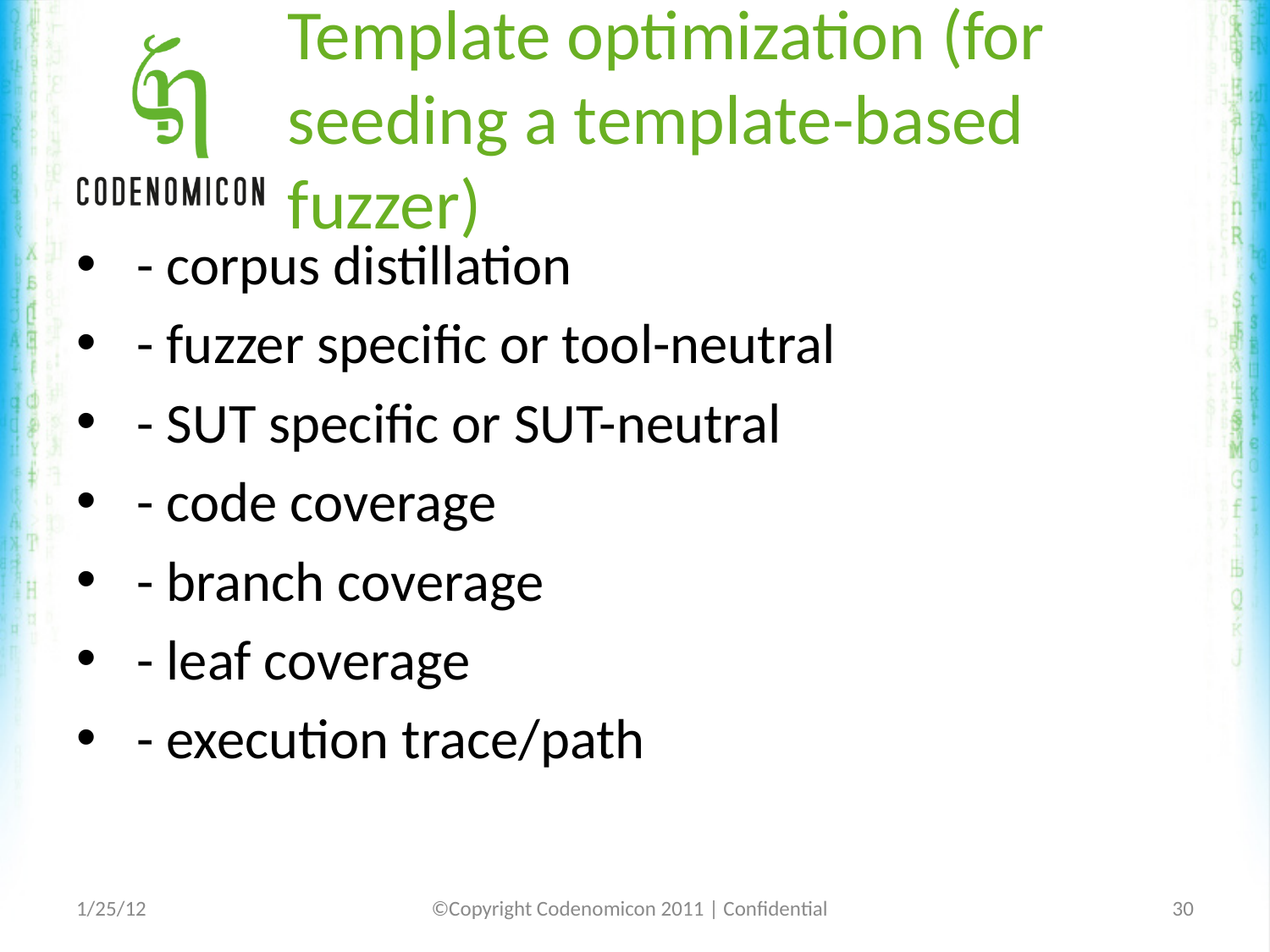

# Template optimization (for seeding a template-based fuzzer)
 - corpus distillation
 - fuzzer specific or tool-neutral
 - SUT specific or SUT-neutral
 - code coverage
 - branch coverage
 - leaf coverage
 - execution trace/path

1/25/12
©Copyright Codenomicon 2011 | Confidential
30